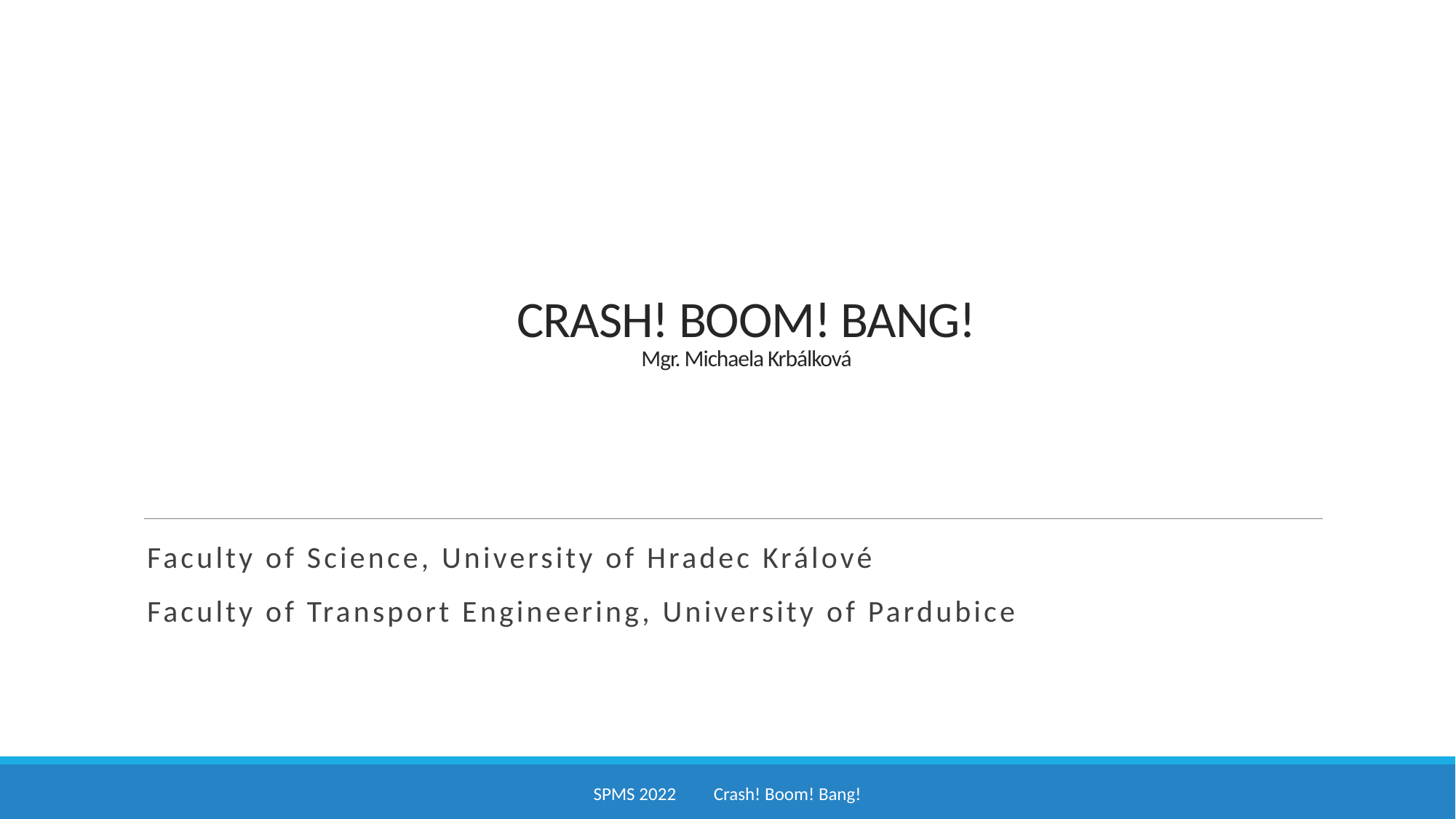

# Crash! Boom! Bang! Mgr. Michaela Krbálková
Faculty of Science, University of Hradec Králové
Faculty of Transport Engineering, University of Pardubice
SPMS 2022         Crash! Boom! Bang!